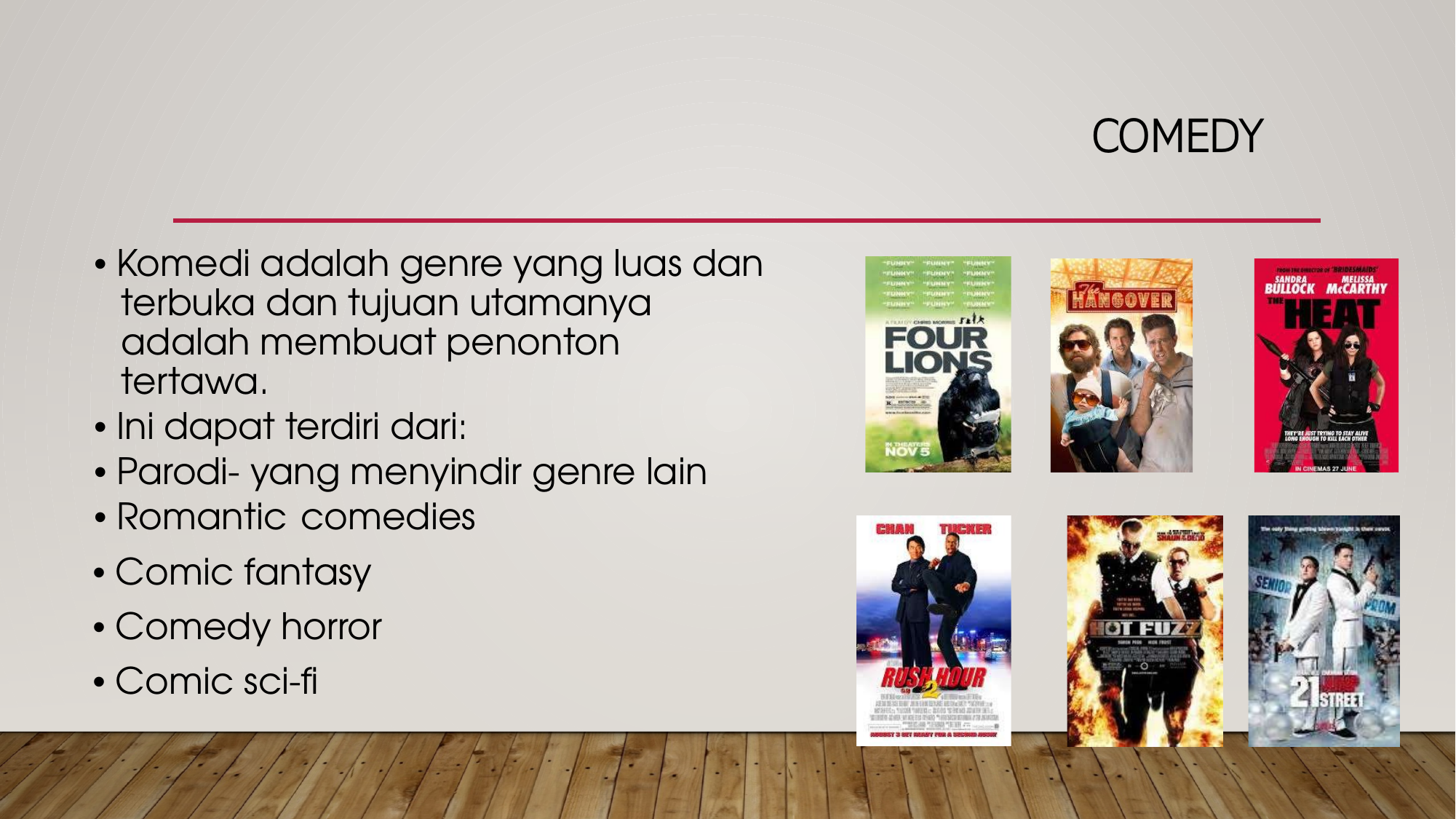

# COMEDY
• Komedi adalah genre yang luas dan terbuka dan tujuan utamanya adalah membuat penonton tertawa.
• Ini dapat terdiri dari:
• Parodi- yang menyindir genre lain
• Romantic  comedies
• Comic fantasy
• Comedy horror
• Comic sci-fi